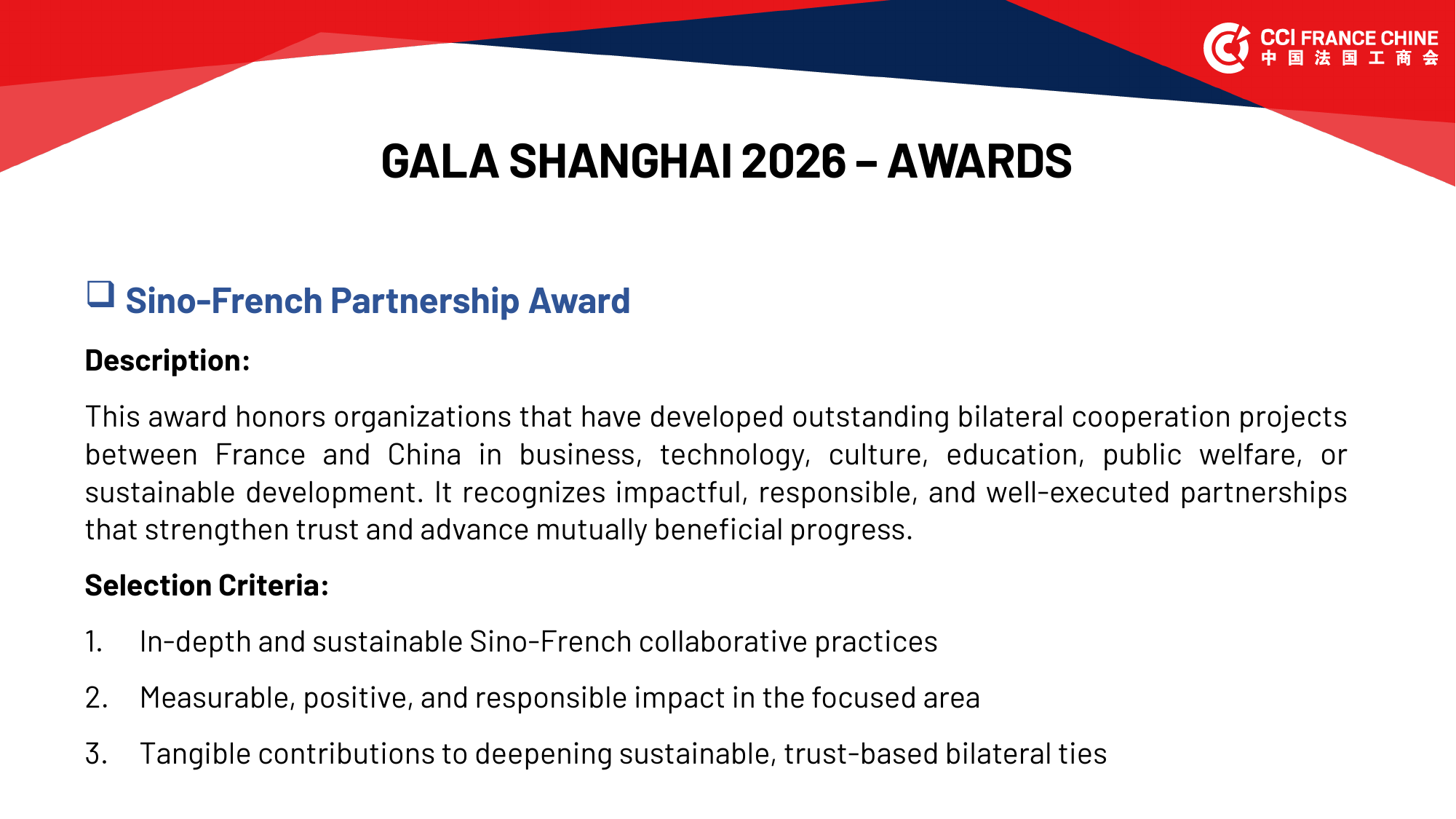

GALA SHANGHAI 2026 – AWARDS
Sino-French Partnership Award
Description:
This award honors organizations that have developed outstanding bilateral cooperation projects between France and China in business, technology, culture, education, public welfare, or sustainable development. It recognizes impactful, responsible, and well-executed partnerships that strengthen trust and advance mutually beneficial progress.
Selection Criteria:
In-depth and sustainable Sino-French collaborative practices
Measurable, positive, and responsible impact in the focused area
Tangible contributions to deepening sustainable, trust‑based bilateral ties